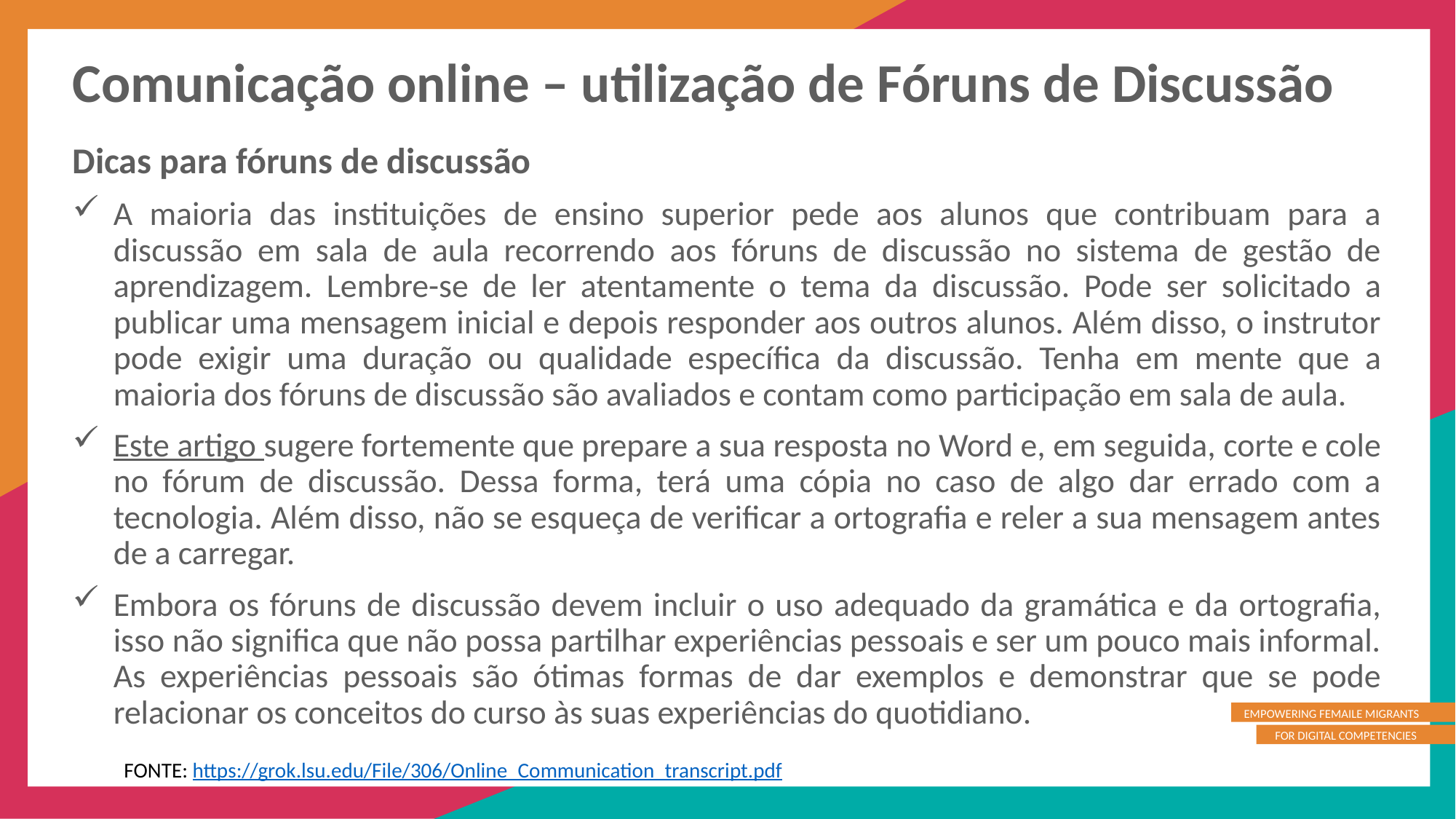

Comunicação online – utilização de Fóruns de Discussão
Dicas para fóruns de discussão
A maioria das instituições de ensino superior pede aos alunos que contribuam para a discussão em sala de aula recorrendo aos fóruns de discussão no sistema de gestão de aprendizagem. Lembre-se de ler atentamente o tema da discussão. Pode ser solicitado a publicar uma mensagem inicial e depois responder aos outros alunos. Além disso, o instrutor pode exigir uma duração ou qualidade específica da discussão. Tenha em mente que a maioria dos fóruns de discussão são avaliados e contam como participação em sala de aula.
Este artigo sugere fortemente que prepare a sua resposta no Word e, em seguida, corte e cole no fórum de discussão. Dessa forma, terá uma cópia no caso de algo dar errado com a tecnologia. Além disso, não se esqueça de verificar a ortografia e reler a sua mensagem antes de a carregar.
Embora os fóruns de discussão devem incluir o uso adequado da gramática e da ortografia, isso não significa que não possa partilhar experiências pessoais e ser um pouco mais informal. As experiências pessoais são ótimas formas de dar exemplos e demonstrar que se pode relacionar os conceitos do curso às suas experiências do quotidiano.
FONTE: https://grok.lsu.edu/File/306/Online_Communication_transcript.pdf